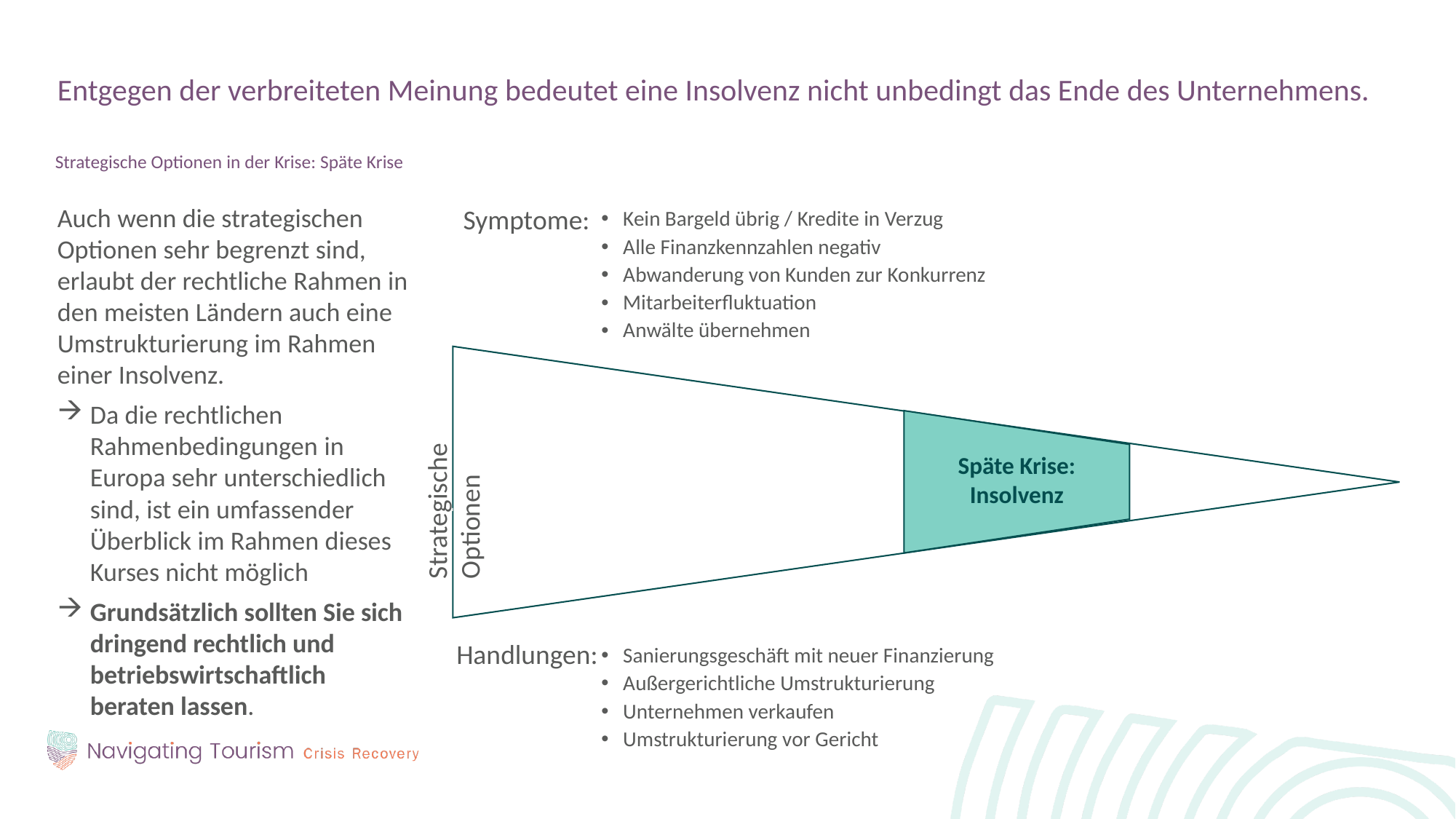

Entgegen der verbreiteten Meinung bedeutet eine Insolvenz nicht unbedingt das Ende des Unternehmens.
Strategische Optionen in der Krise: Späte Krise

Auch wenn die strategischen Optionen sehr begrenzt sind, erlaubt der rechtliche Rahmen in den meisten Ländern auch eine Umstrukturierung im Rahmen einer Insolvenz.
Da die rechtlichen Rahmenbedingungen in Europa sehr unterschiedlich sind, ist ein umfassender Überblick im Rahmen dieses Kurses nicht möglich
Grundsätzlich sollten Sie sich dringend rechtlich und betriebswirtschaftlich beraten lassen.

Symptome:
Kein Bargeld übrig / Kredite in Verzug
Alle Finanzkennzahlen negativ
Abwanderung von Kunden zur Konkurrenz
Mitarbeiterfluktuation
Anwälte übernehmen
Die Symptome:

Strategische Optionen
Späte Krise:
Insolvenz
Strategische Optionen
Handlungen:
Handlungen:
Sanierungsgeschäft mit neuer Finanzierung
Außergerichtliche Umstrukturierung
Unternehmen verkaufen
Umstrukturierung vor Gericht